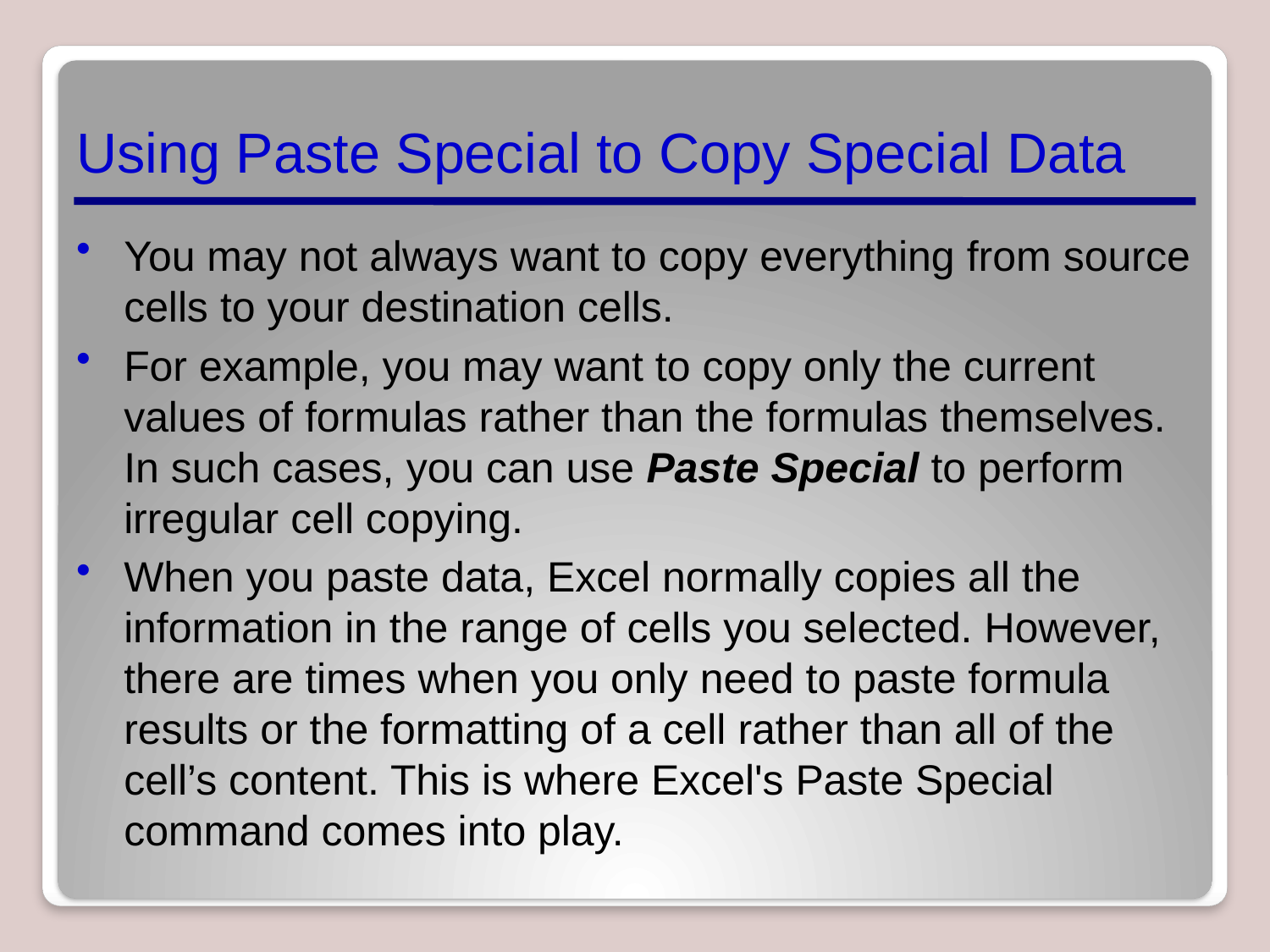

# Using Paste Special to Copy Special Data
You may not always want to copy everything from source cells to your destination cells.
For example, you may want to copy only the current values of formulas rather than the formulas themselves. In such cases, you can use Paste Special to perform irregular cell copying.
When you paste data, Excel normally copies all the information in the range of cells you selected. However, there are times when you only need to paste formula results or the formatting of a cell rather than all of the cell’s content. This is where Excel's Paste Special command comes into play.